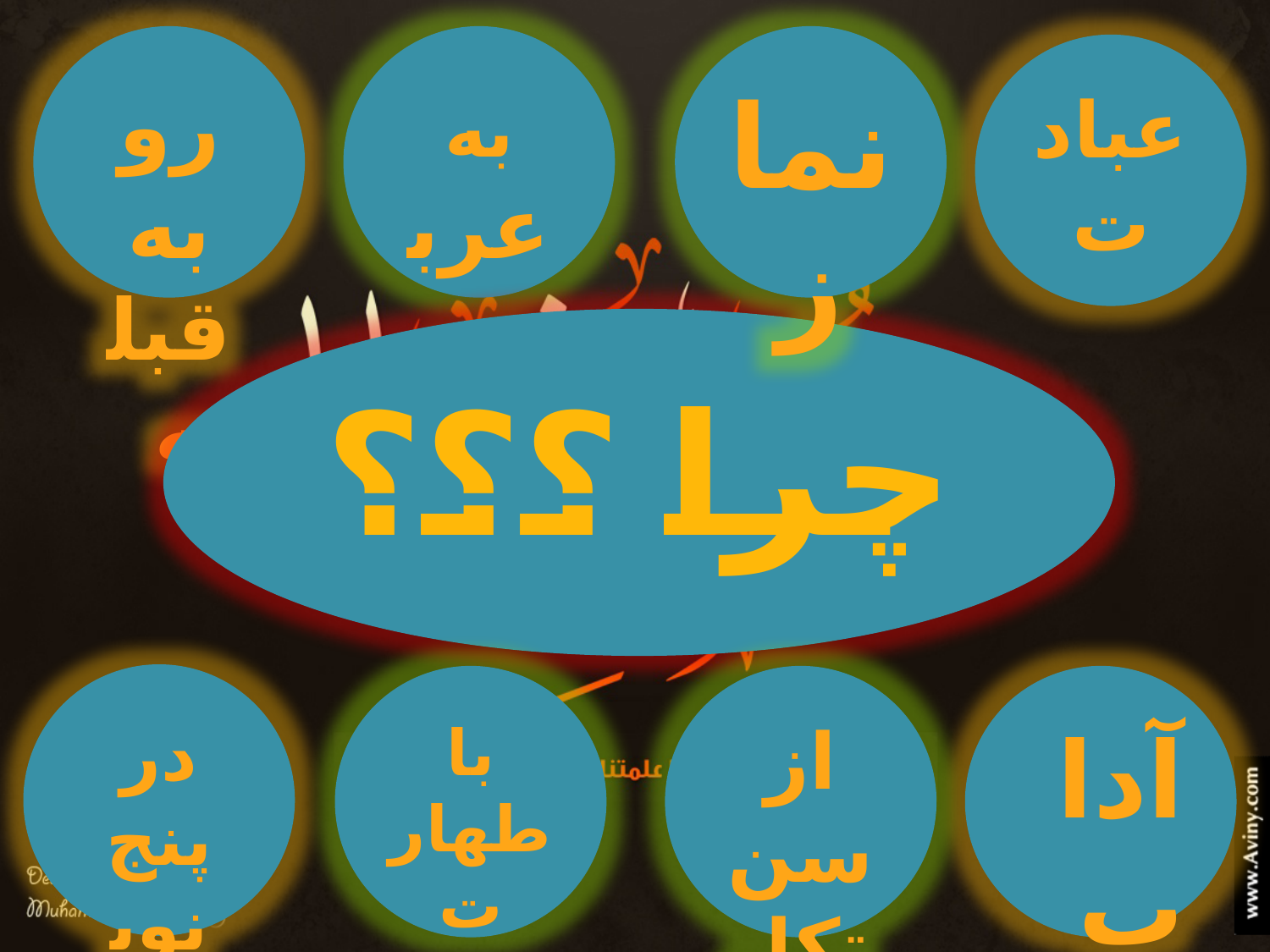

رو به قبله
به عربی
نماز
عبادت
چرا ؟؟؟
در پنج نوبت
با طهارت
از سن تکلیف
آداب و...